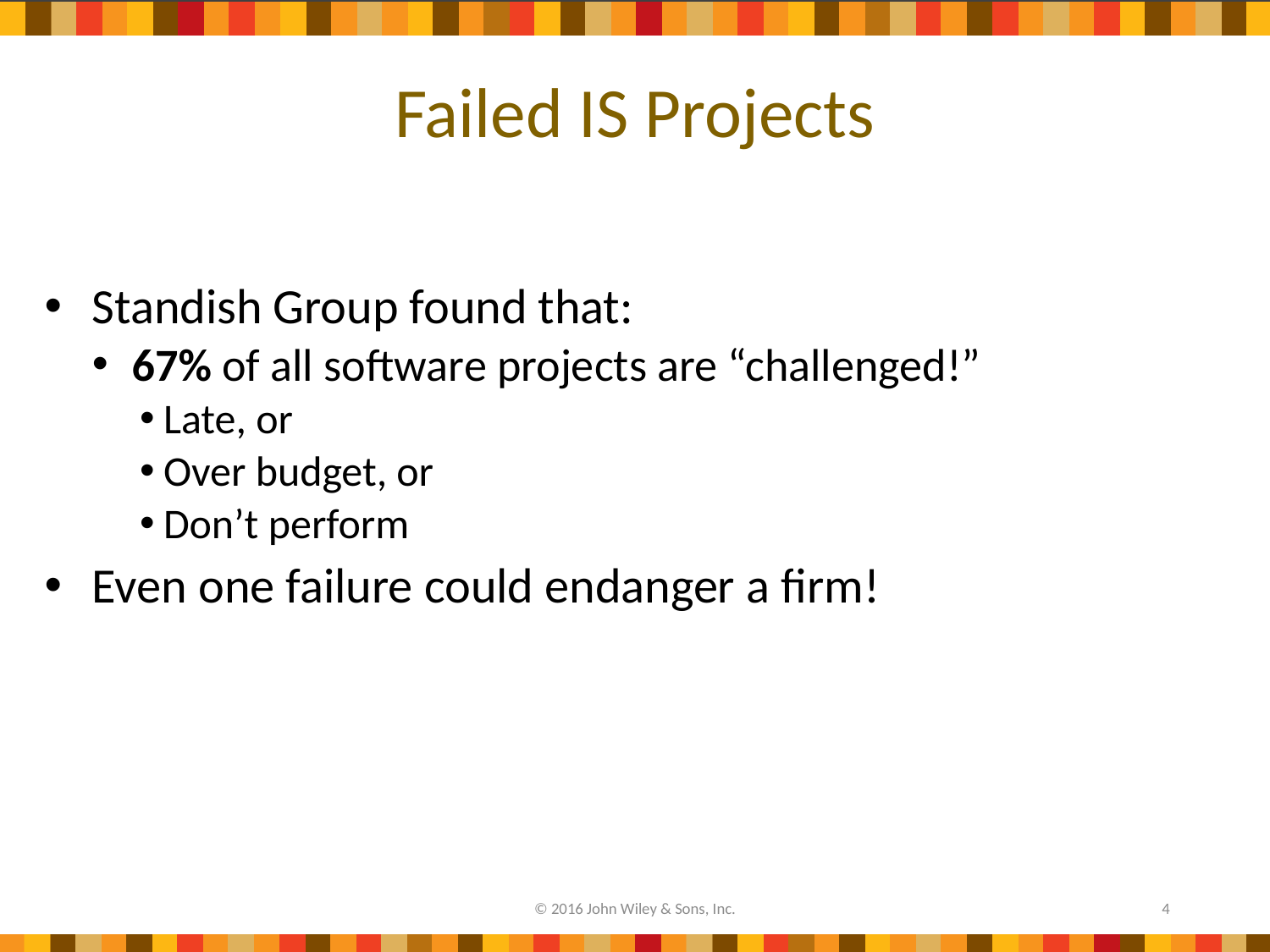

# Failed IS Projects
Standish Group found that:
67% of all software projects are “challenged!”
Late, or
Over budget, or
Don’t perform
Even one failure could endanger a firm!
© 2016 John Wiley & Sons, Inc.
4